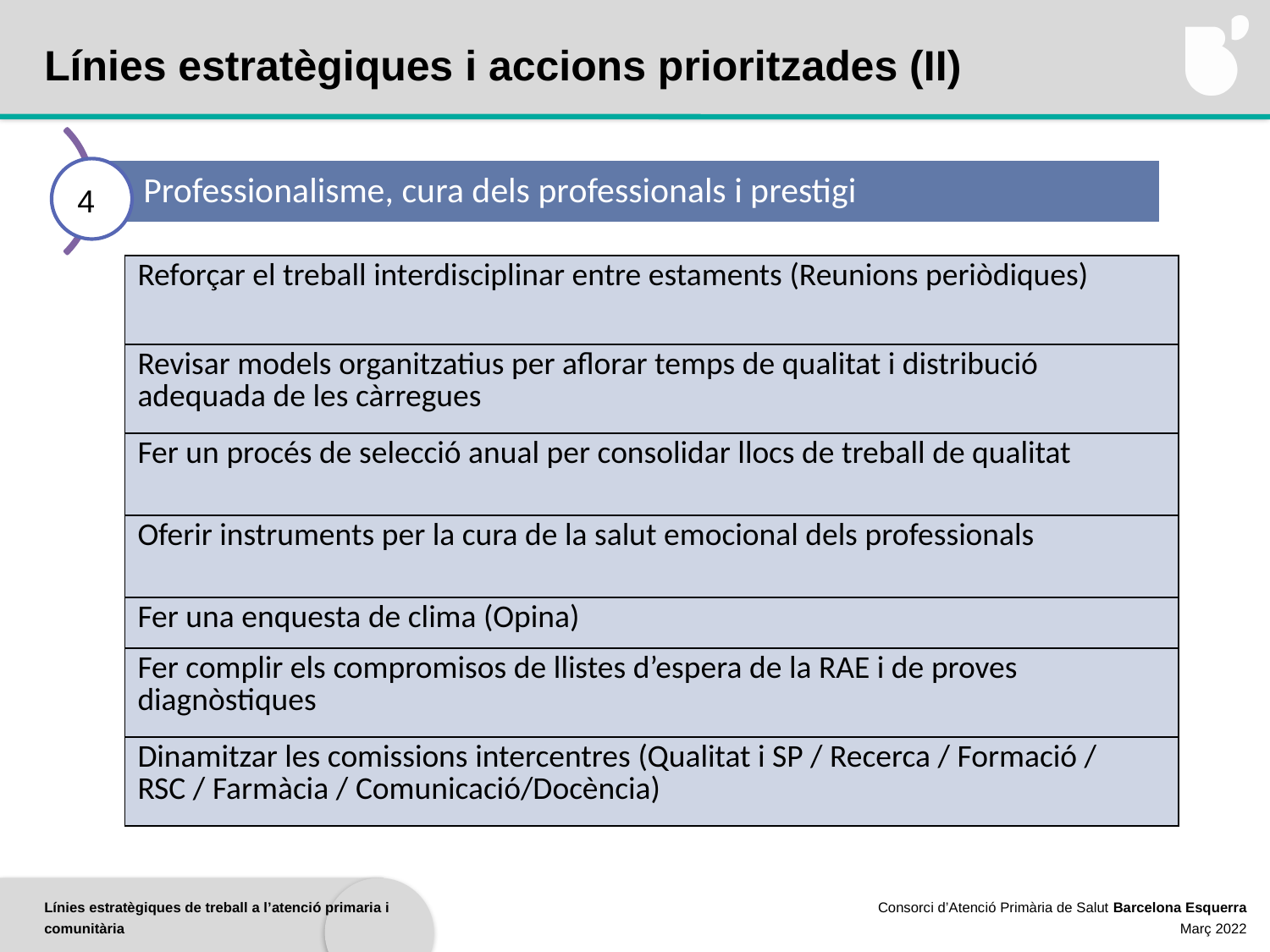

Línies estratègiques i accions prioritzades (II)
Professionalisme, cura dels professionals i prestigi
4
| Reforçar el treball interdisciplinar entre estaments (Reunions periòdiques) |
| --- |
| Revisar models organitzatius per aflorar temps de qualitat i distribució adequada de les càrregues |
| Fer un procés de selecció anual per consolidar llocs de treball de qualitat |
| Oferir instruments per la cura de la salut emocional dels professionals |
| Fer una enquesta de clima (Opina) |
| Fer complir els compromisos de llistes d’espera de la RAE i de proves diagnòstiques |
| Dinamitzar les comissions intercentres (Qualitat i SP / Recerca / Formació / RSC / Farmàcia / Comunicació/Docència) |